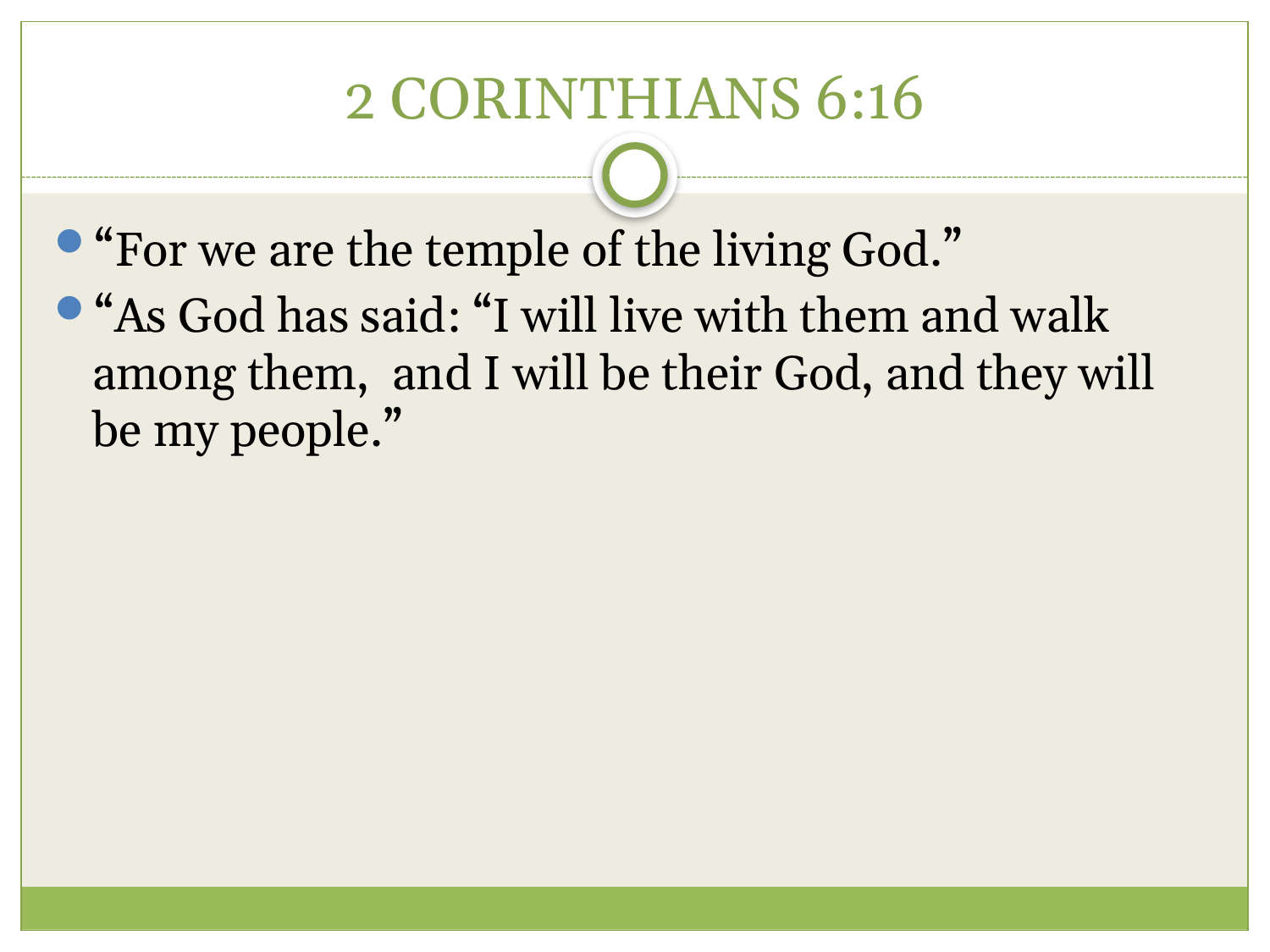

# 2 CORINTHIANS 6:16
“For we are the temple of the living God.”
“As God has said: “I will live with them and walk among them,  and I will be their God, and they will be my people.”